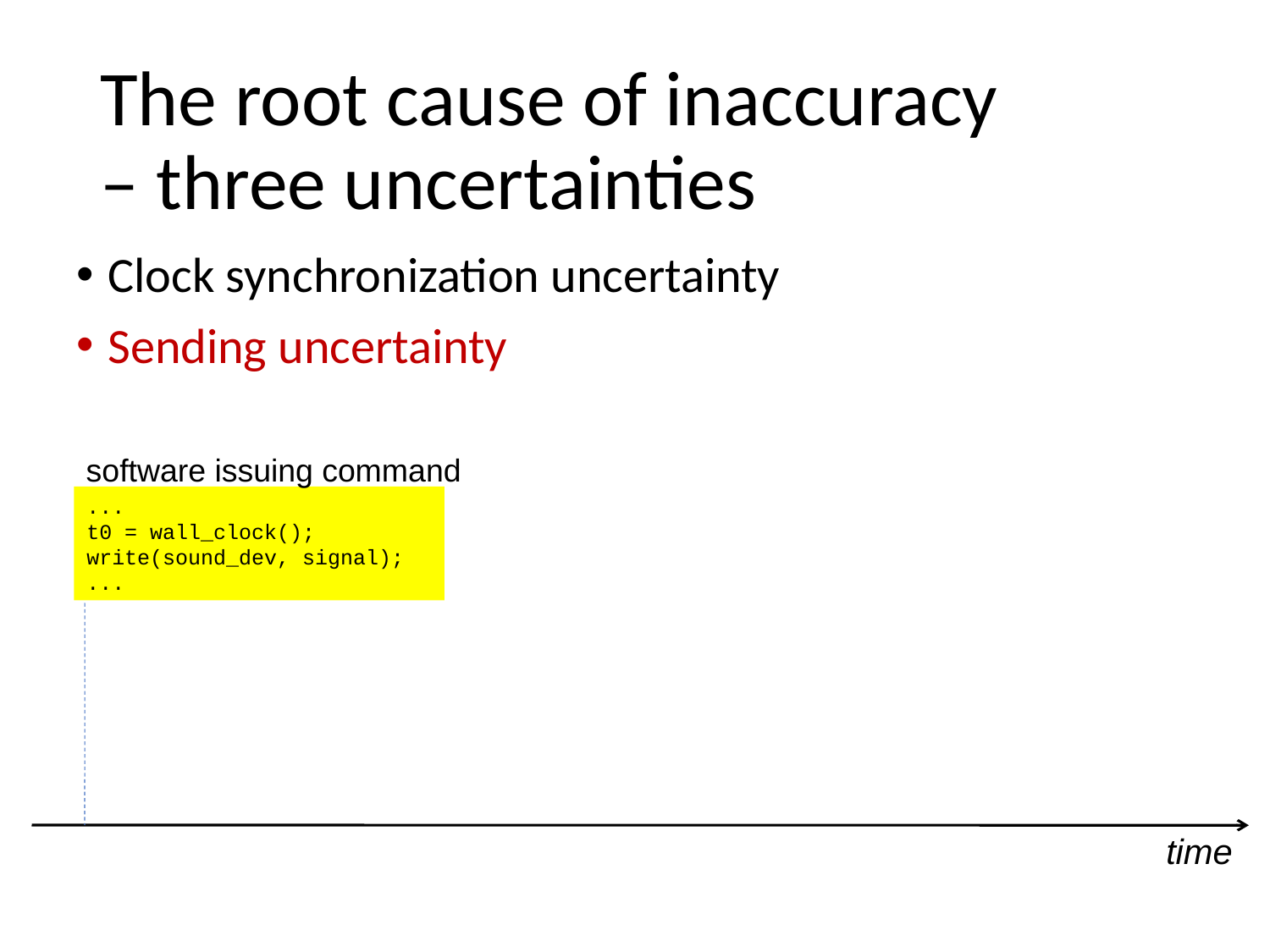

# The root cause of inaccuracy – three uncertainties
Clock synchronization uncertainty
Sending uncertainty
software issuing command
...
t0 = wall_clock();
write(sound_dev, signal);
...
time